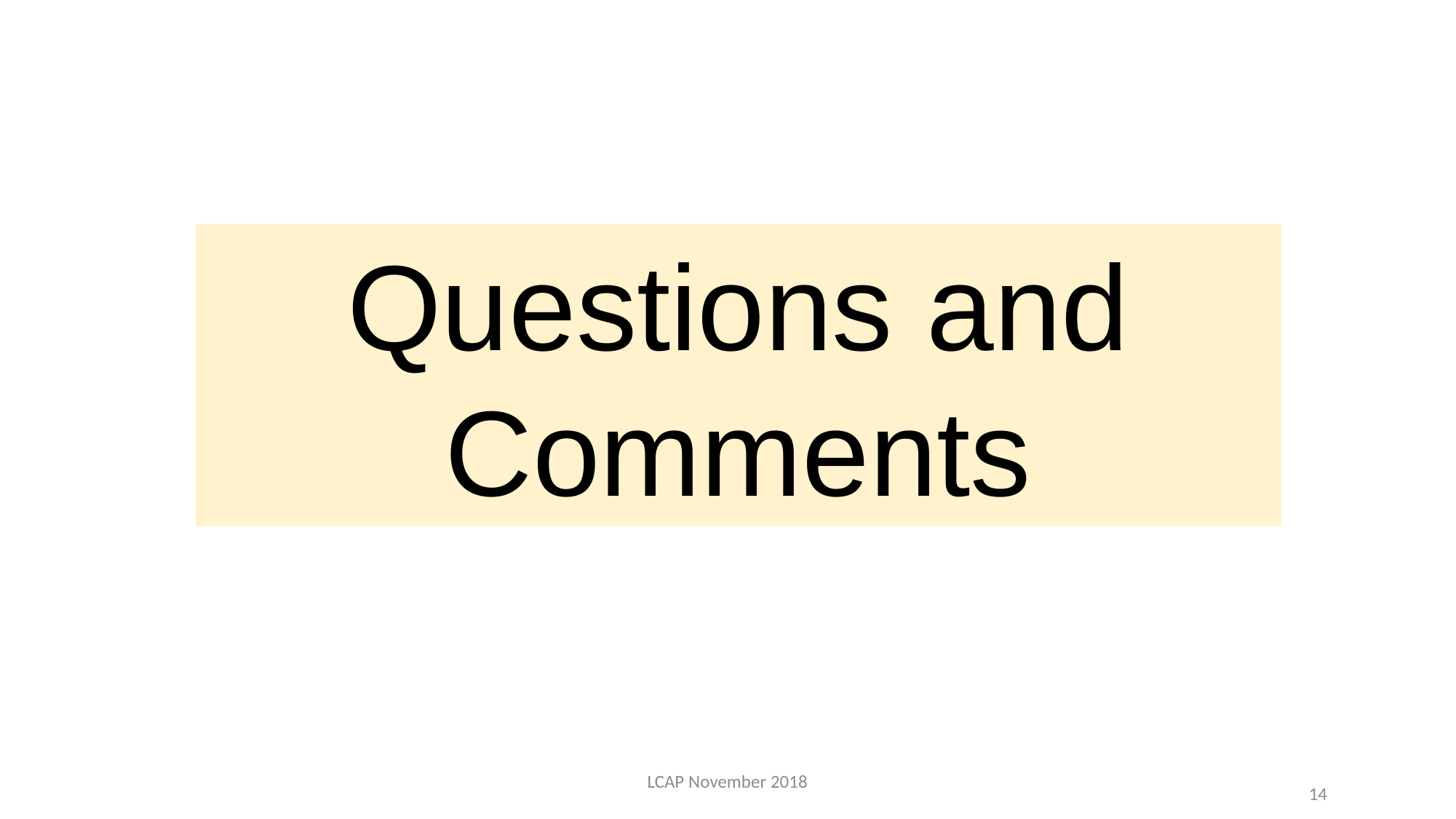

Questions and Comments
LCAP November 2018
14